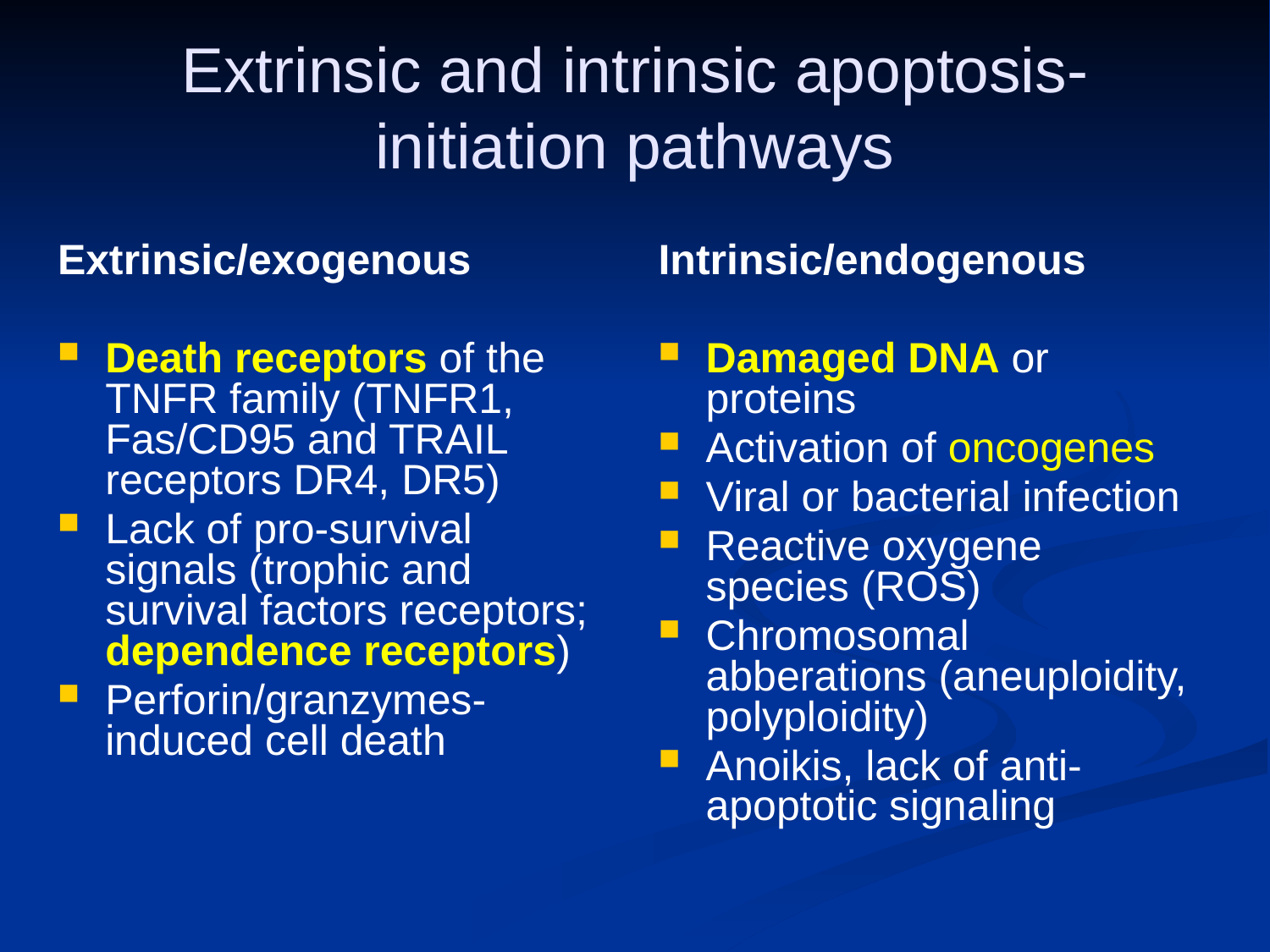

# Extrinsic and intrinsic apoptosis-initiation pathways
Intrinsic/endogenous

Damaged DNA or proteins
Activation of oncogenes
Viral or bacterial infection
Reactive oxygene species (ROS)
Chromosomal abberations (aneuploidity, polyploidity)
Anoikis, lack of anti-apoptotic signaling
Extrinsic/exogenous

Death receptors of the TNFR family (TNFR1, Fas/CD95 and TRAIL receptors DR4, DR5)
Lack of pro-survival signals (trophic and survival factors receptors; dependence receptors)
Perforin/granzymes-induced cell death